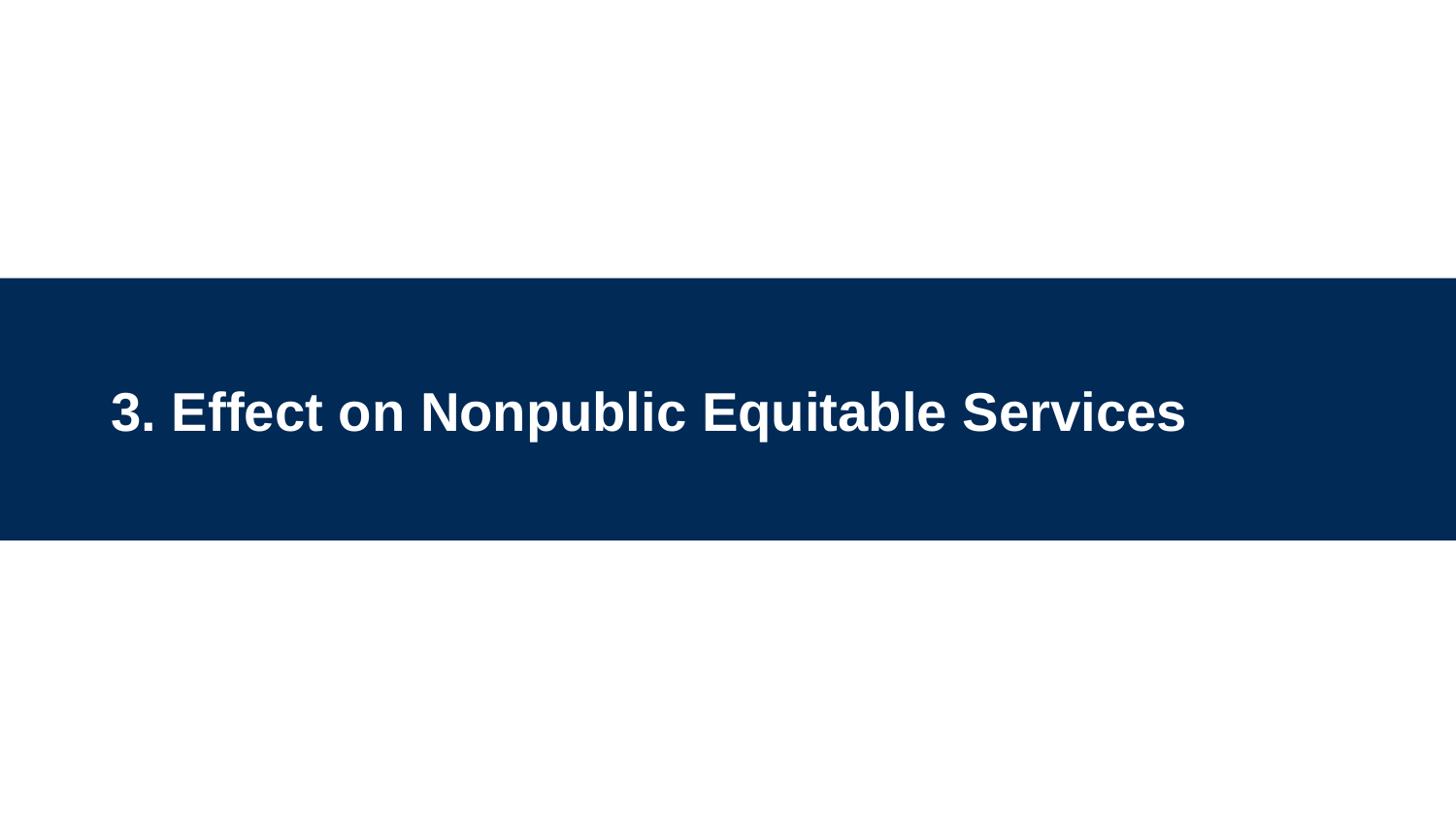

# 3. Effect on Nonpublic Equitable Services